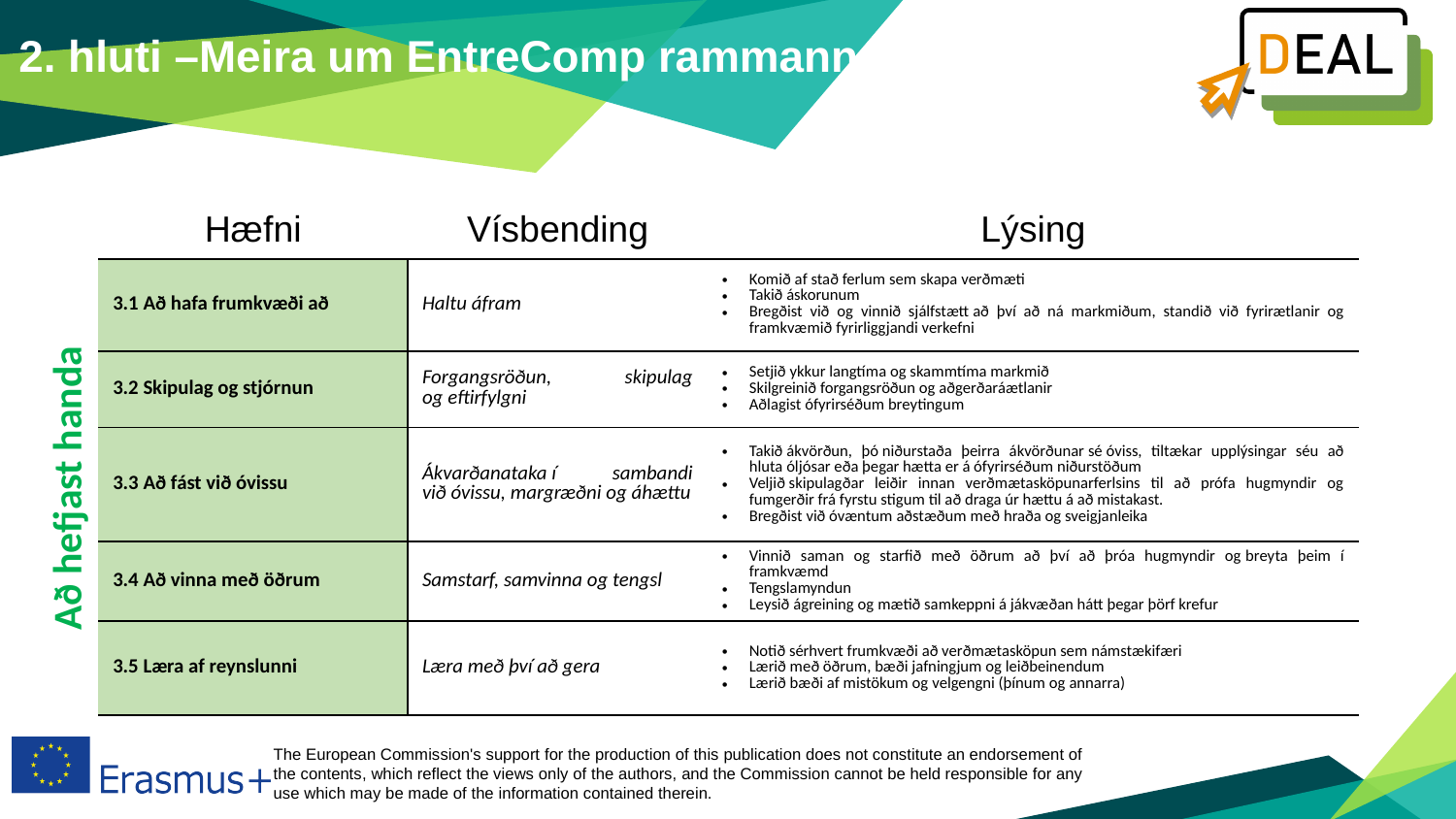

2. hluti –Meira um EntreComp rammann

| Hæfni | Vísbending | Lýsing |
| --- | --- | --- |
| 3.1 Að hafa frumkvæði að | Haltu áfram | Komið af stað ferlum sem skapa verðmæti Takið áskorunum Bregðist við og vinnið sjálfstætt að því að ná markmiðum, standið við fyrirætlanir og framkvæmið fyrirliggjandi verkefni |
| 3.2 Skipulag og stjórnun | Forgangsröðun, skipulag og eftirfylgni | Setjið ykkur langtíma og skammtíma markmið Skilgreinið forgangsröðun og aðgerðaráætlanir Aðlagist ófyrirséðum breytingum |
| 3.3 Að fást við óvissu | Ákvarðanataka í sambandi við óvissu, margræðni og áhættu | Takið ákvörðun, þó niðurstaða þeirra ákvörðunar sé óviss, tiltækar upplýsingar séu að hluta óljósar eða þegar hætta er á ófyrirséðum niðurstöðum Veljið skipulagðar leiðir innan verðmætasköpunarferlsins til að prófa hugmyndir og fumgerðir frá fyrstu stigum til að draga úr hættu á að mistakast. Bregðist við óvæntum aðstæðum með hraða og sveigjanleika |
| 3.4 Að vinna með öðrum | Samstarf, samvinna og tengsl | Vinnið saman og starfið með öðrum að því að þróa hugmyndir og breyta þeim í framkvæmd Tengslamyndun Leysið ágreining og mætið samkeppni á jákvæðan hátt þegar þörf krefur |
| 3.5 Læra af reynslunni | Læra með því að gera | Notið sérhvert frumkvæði að verðmætasköpun sem námstækifæri Lærið með öðrum, bæði jafningjum og leiðbeinendum  Lærið bæði af mistökum og velgengni (þínum og annarra) |
Að hefjast handa